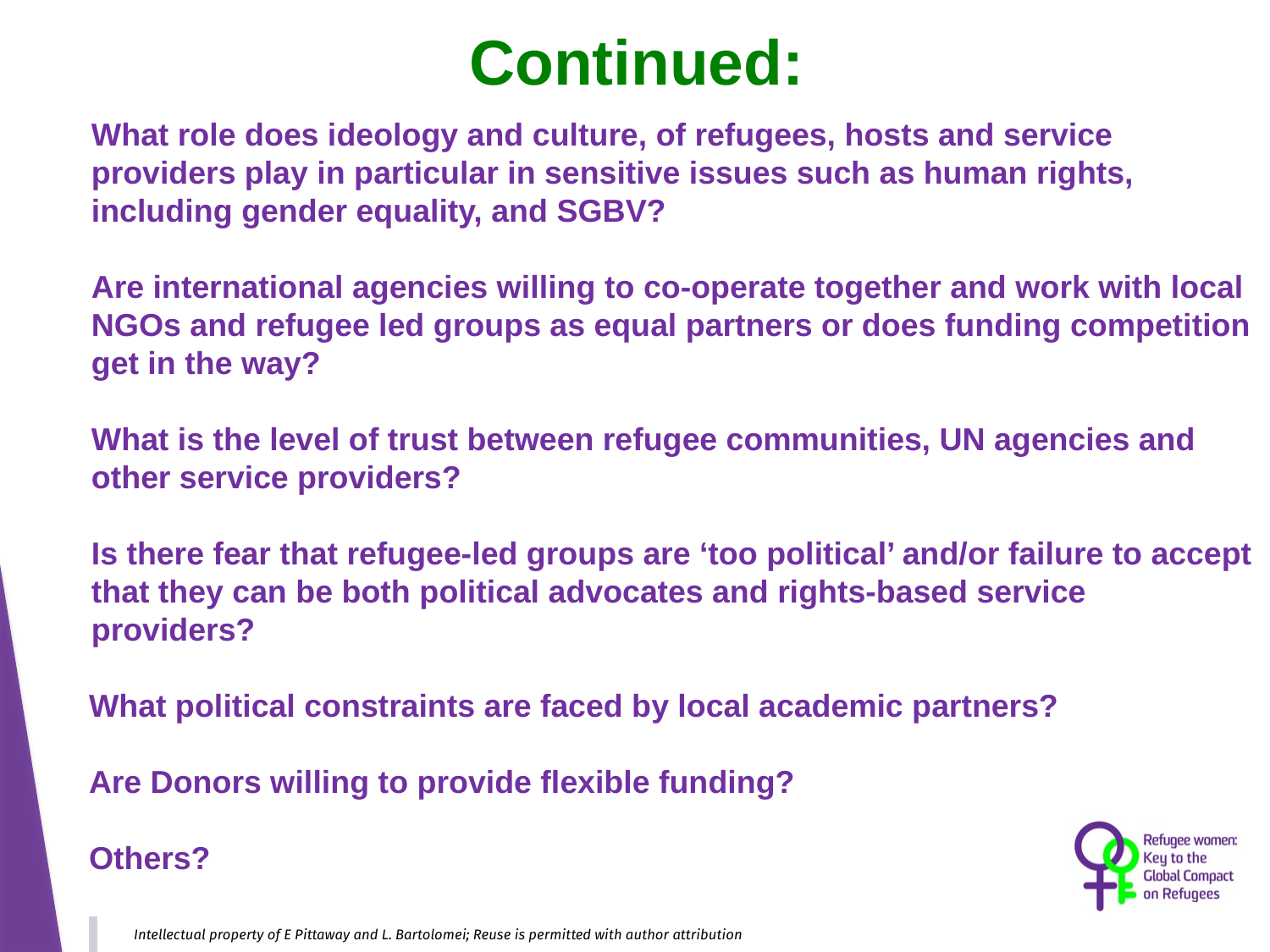

# Continued:
What role does ideology and culture, of refugees, hosts and service providers play in particular in sensitive issues such as human rights, including gender equality, and SGBV?

Are international agencies willing to co-operate together and work with local NGOs and refugee led groups as equal partners or does funding competition get in the way?

What is the level of trust between refugee communities, UN agencies and other service providers?

Is there fear that refugee-led groups are ‘too political’ and/or failure to accept that they can be both political advocates and rights-based service providers?

What political constraints are faced by local academic partners?

Are Donors willing to provide flexible funding?

Others?